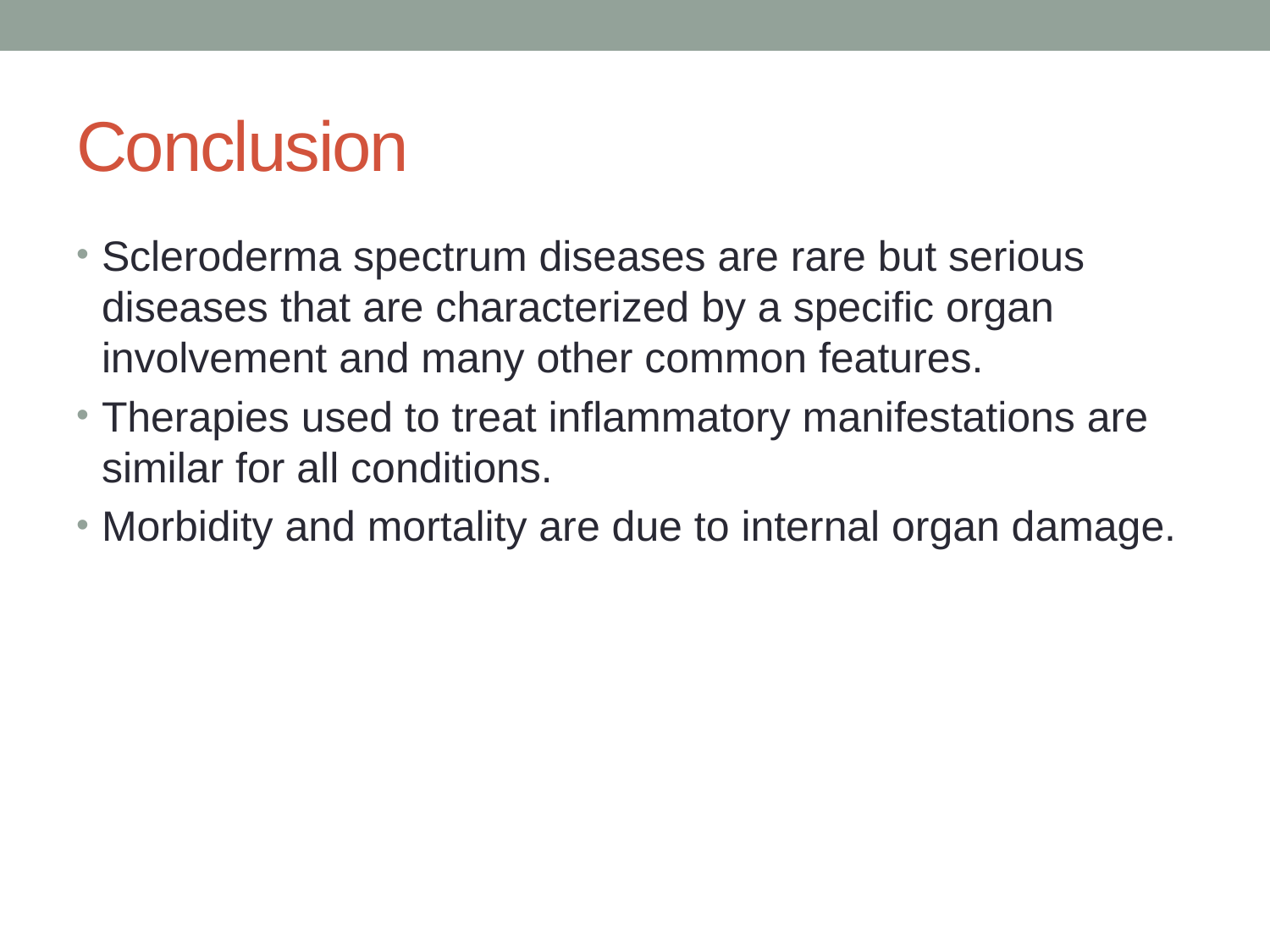

# Conclusion
Scleroderma spectrum diseases are rare but serious diseases that are characterized by a specific organ involvement and many other common features.
Therapies used to treat inflammatory manifestations are similar for all conditions.
Morbidity and mortality are due to internal organ damage.